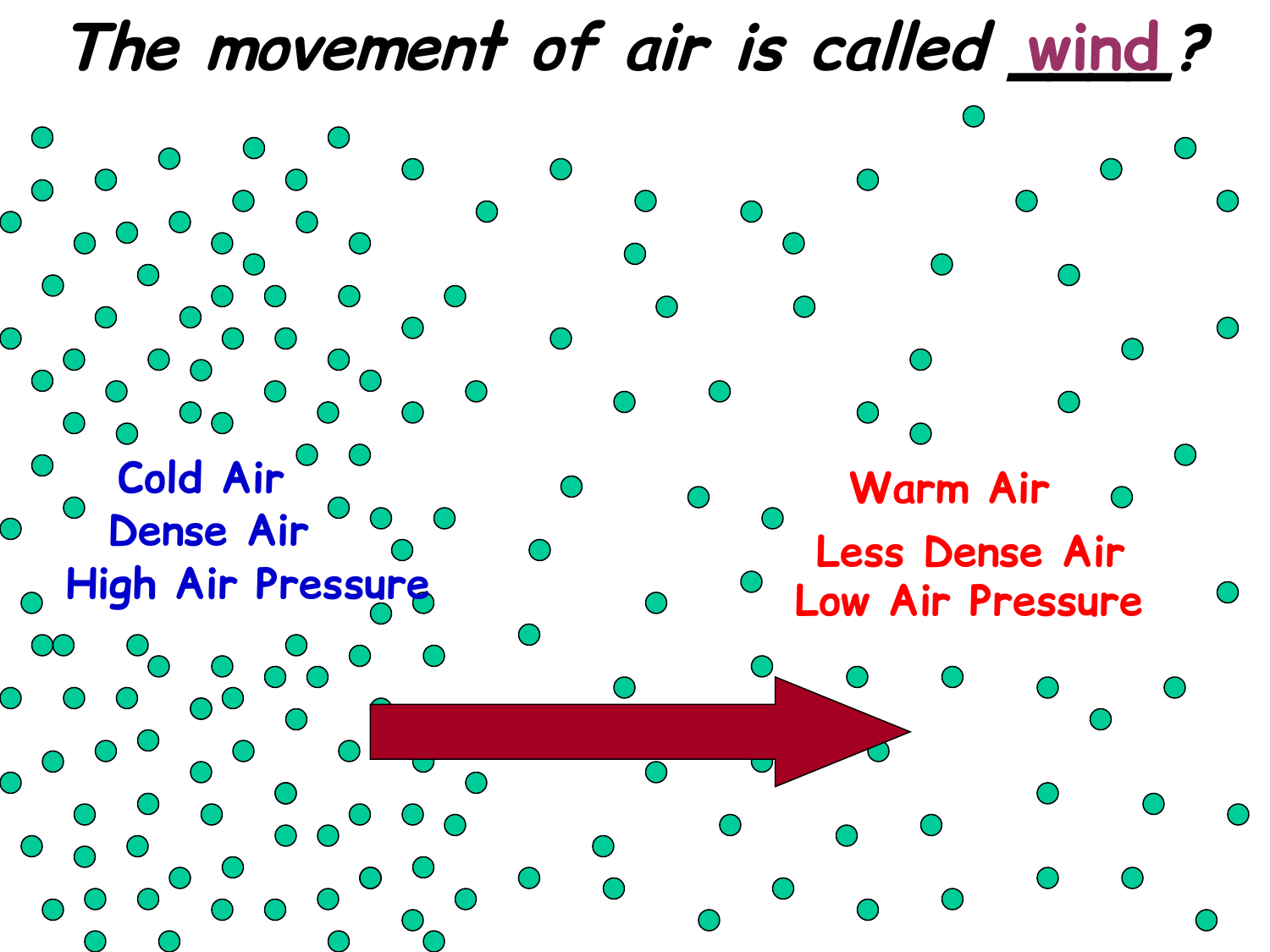

The movement of air is called ____?
wind

Cold Air

Warm Air

Dense Air

Less Dense Air

High Air Pressure
Low Air Pressure